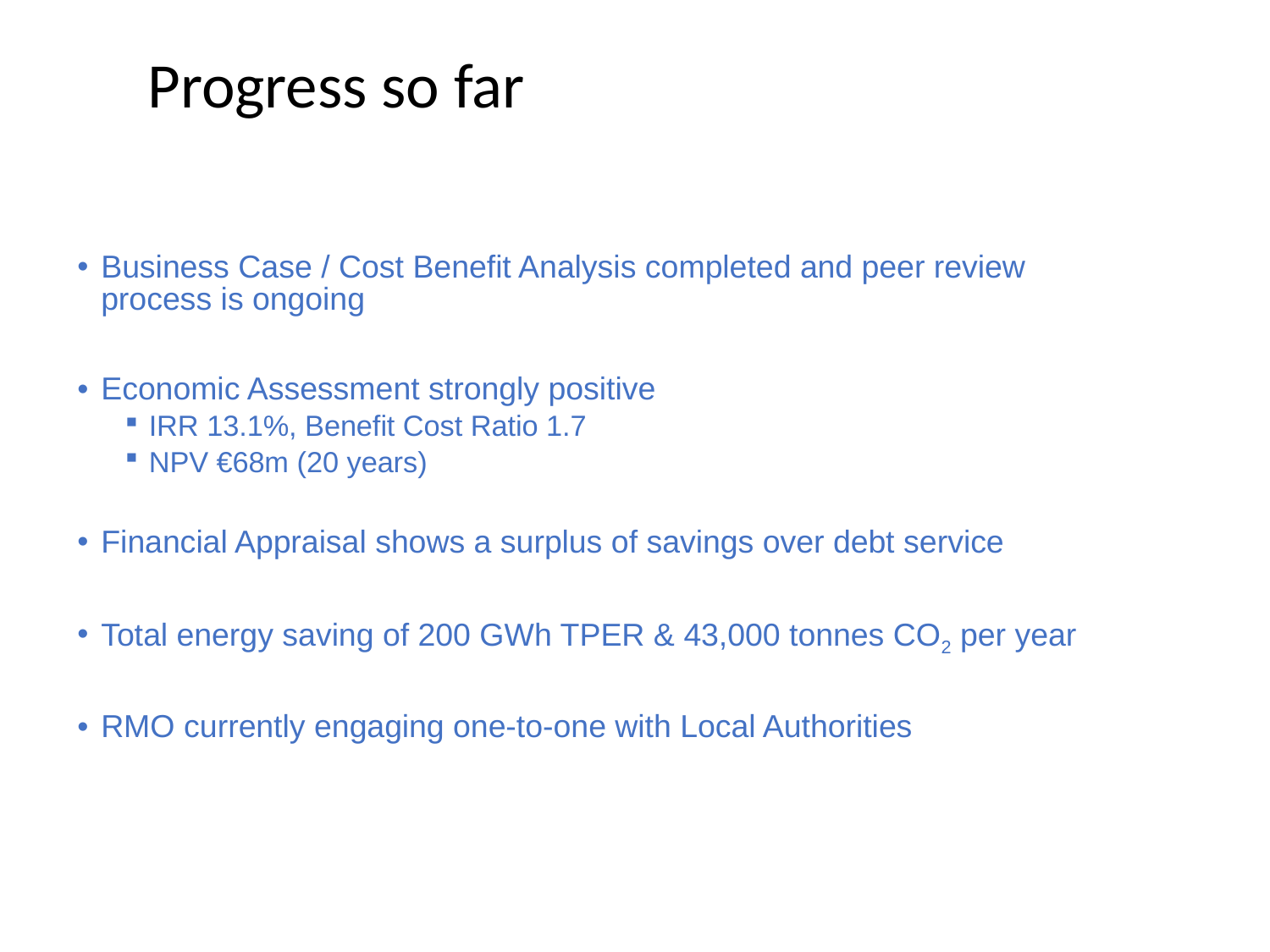

# Progress so far
Business Case / Cost Benefit Analysis completed and peer review process is ongoing

Economic Assessment strongly positive
IRR 13.1%, Benefit Cost Ratio 1.7
NPV €68m (20 years)

Financial Appraisal shows a surplus of savings over debt service

Total energy saving of 200 GWh TPER & 43,000 tonnes CO2 per year

RMO currently engaging one-to-one with Local Authorities